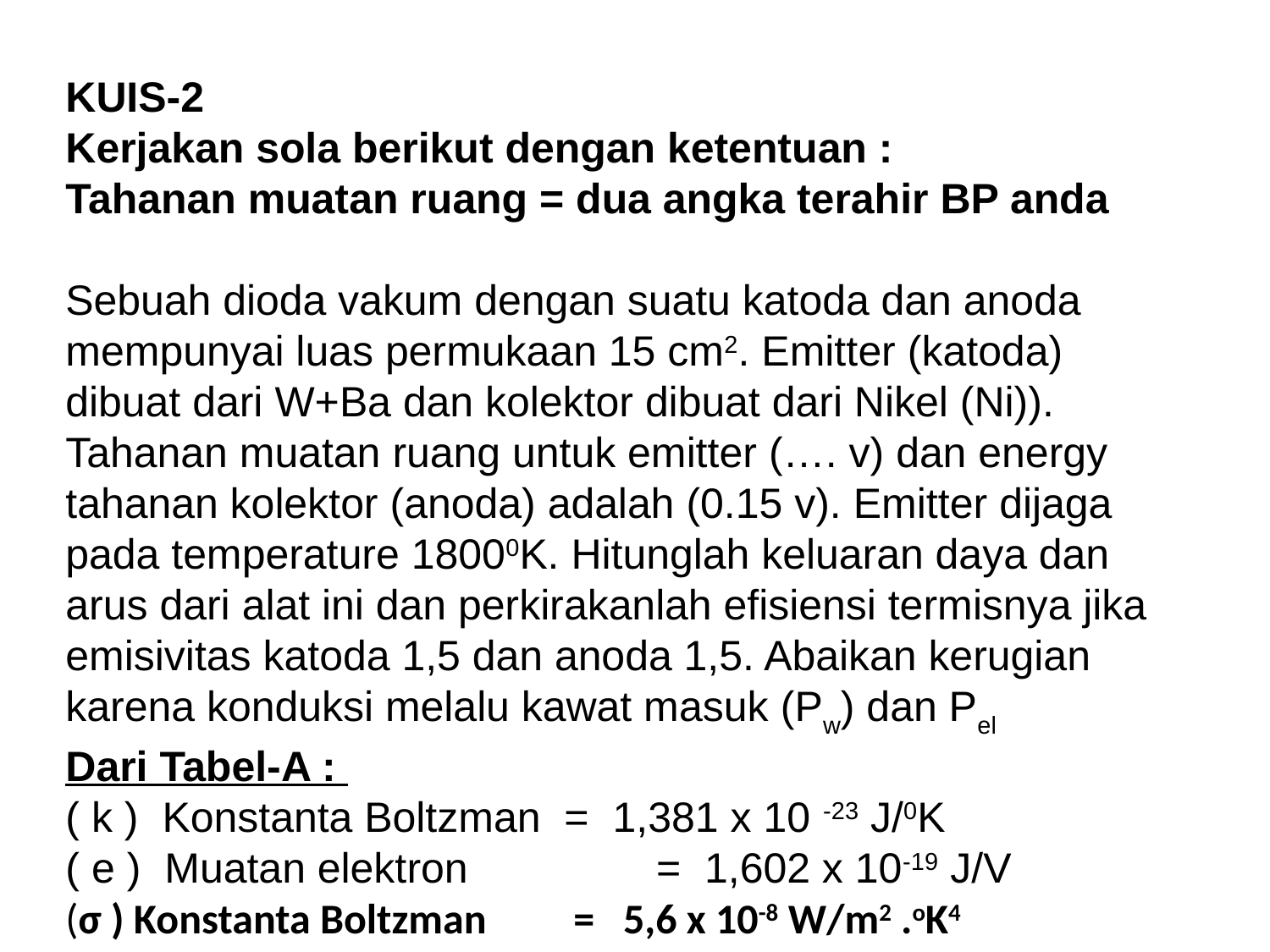

KUIS-2
Kerjakan sola berikut dengan ketentuan :
Tahanan muatan ruang = dua angka terahir BP anda

Sebuah dioda vakum dengan suatu katoda dan anoda mempunyai luas permukaan 15 cm2. Emitter (katoda) dibuat dari W+Ba dan kolektor dibuat dari Nikel (Ni)). Tahanan muatan ruang untuk emitter (…. v) dan energy tahanan kolektor (anoda) adalah (0.15 v). Emitter dijaga pada temperature 18000K. Hitunglah keluaran daya dan arus dari alat ini dan perkirakanlah efisiensi termisnya jika emisivitas katoda 1,5 dan anoda 1,5. Abaikan kerugian karena konduksi melalu kawat masuk (Pw) dan Pel
Dari Tabel-A :
( k )  Konstanta Boltzman  =  1,381 x 10 -23 J/0K
( e )  Muatan elektron 	       =  1,602 x 10-19 J/V
(σ ) Konstanta Boltzman	=   5,6 x 10-8 W/m2 .oK4